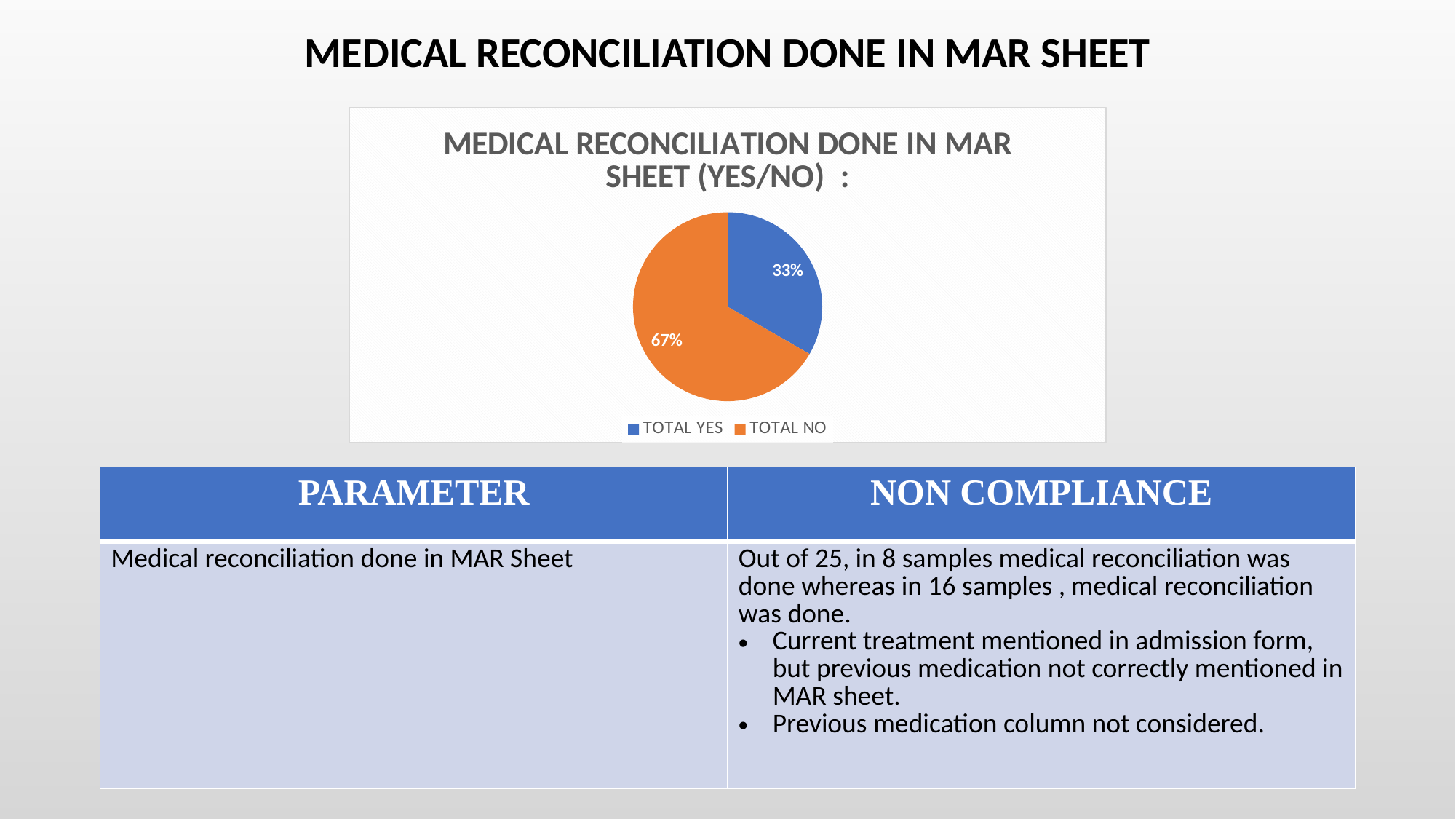

# MEDICAL RECONCILIATION DONE IN MAR SHEET

### Chart:

| Category | MEDICAL RECONCILIATION DONE IN MAR SHEET (YES/NO)  : |
|---|---|
| TOTAL YES | 8.0 |
| TOTAL NO | 16.0 |
| PARAMETER | NON COMPLIANCE |
| --- | --- |
| Medical reconciliation done in MAR Sheet | Out of 25, in 8 samples medical reconciliation was done whereas in 16 samples , medical reconciliation was done. Current treatment mentioned in admission form, but previous medication not correctly mentioned in MAR sheet. Previous medication column not considered. |